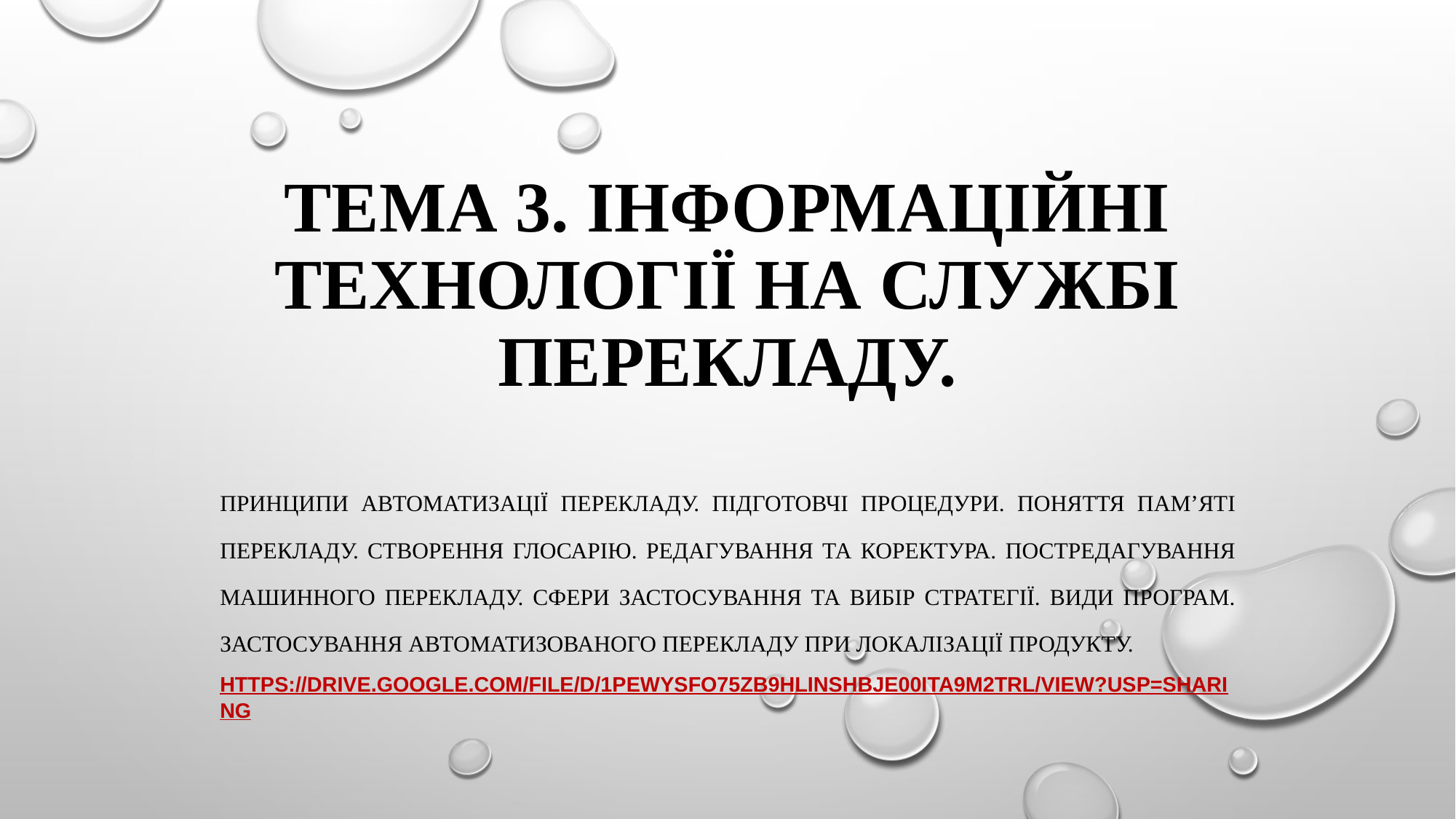

# Тема 3. Інформаційні технології на службі перекладу.
Принципи автоматизації перекладу. Підготовчі процедури. Поняття пам’яті перекладу. Створення глосарію. Редагування та коректура. Постредагування машинного перекладу. Сфери застосування та вибір стратегії. Види програм. Застосування автоматизованого перекладу при локалізації продукту.
https://drive.google.com/file/d/1PeWysfo75ZB9HLInShbjE00Ita9M2trL/view?usp=sharing